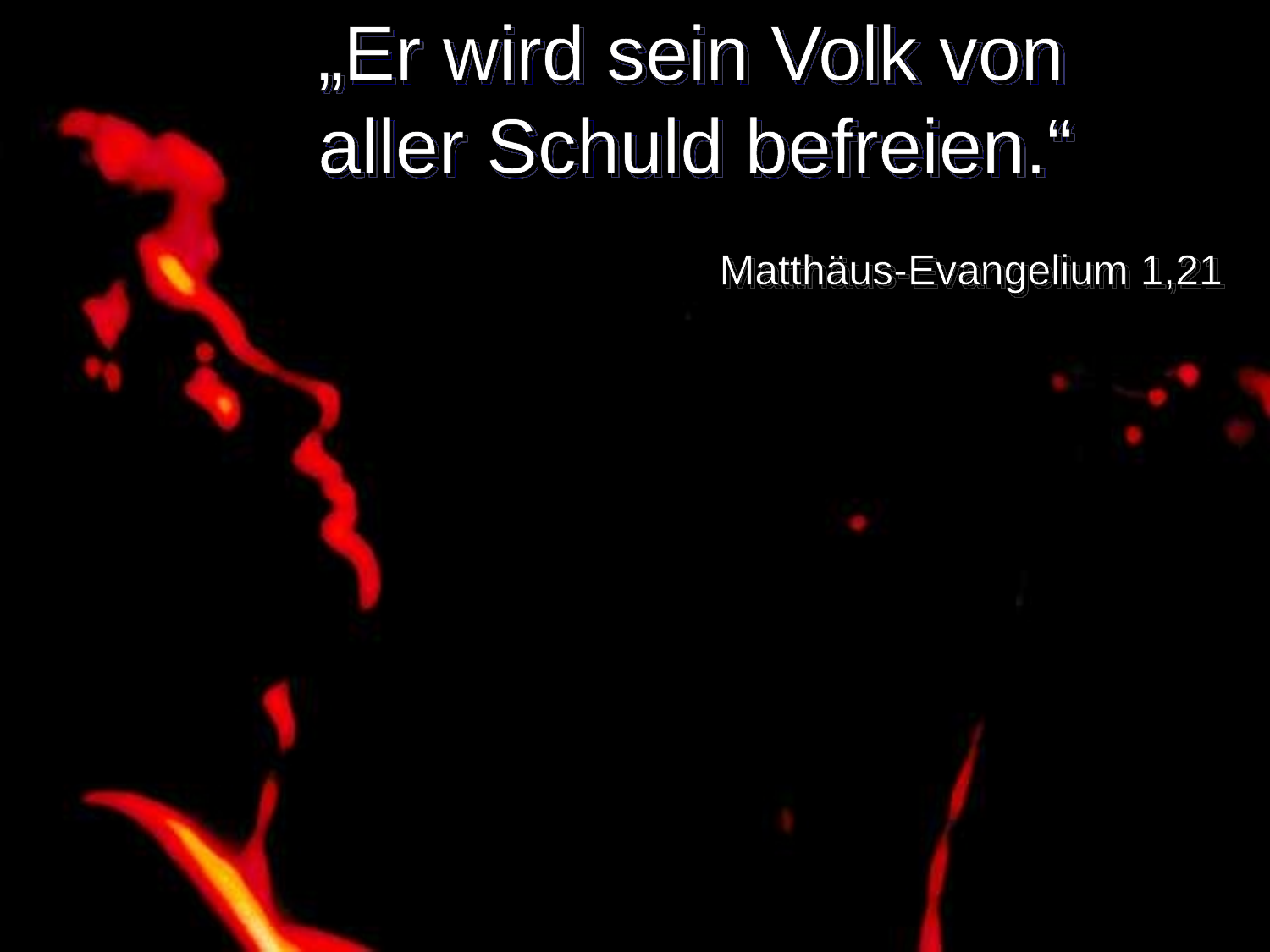

# „Er wird sein Volk von aller Schuld befreien.“
Matthäus-Evangelium 1,21